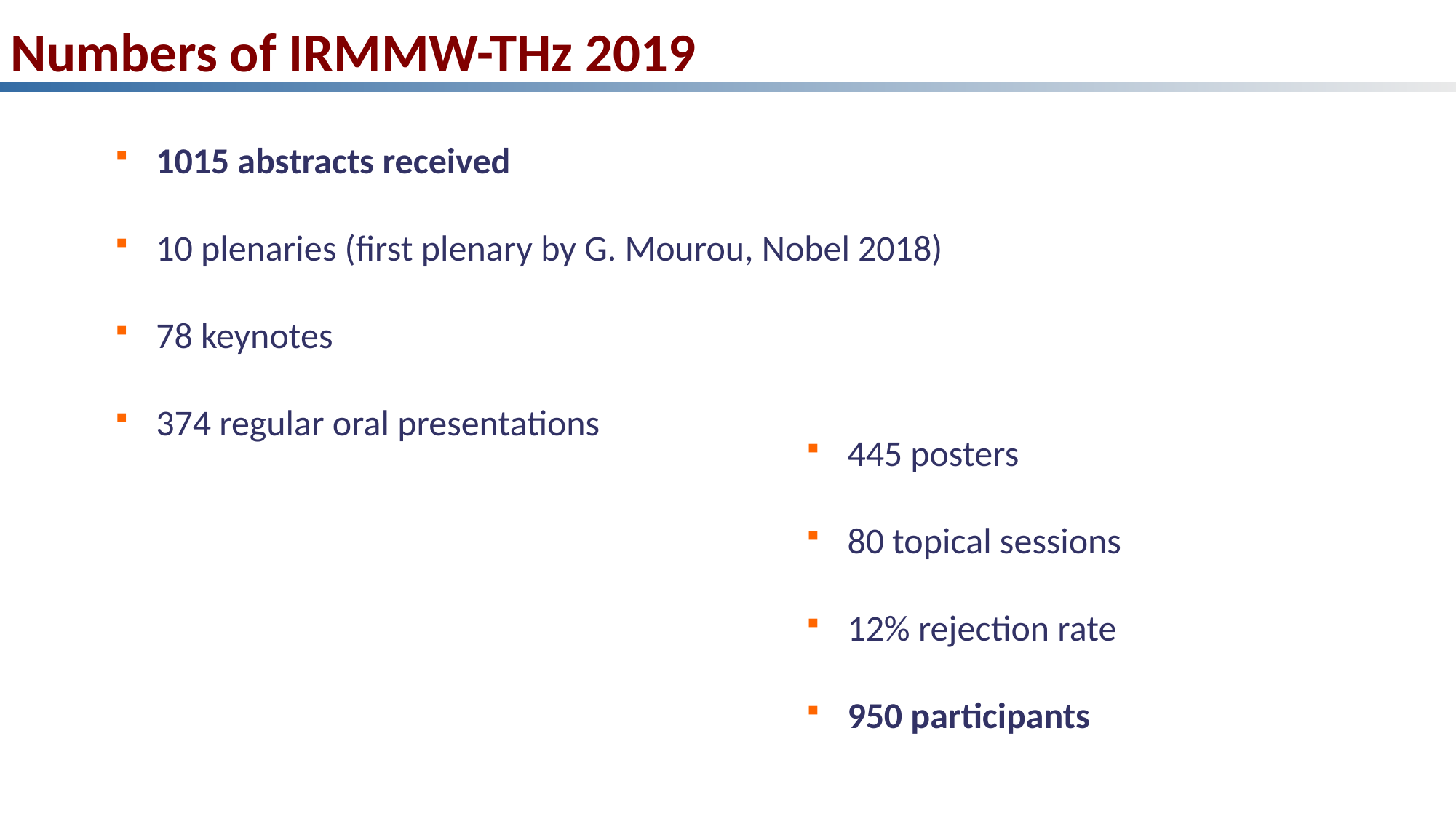

Numbers of IRMMW-THz 2019

1015 abstracts received

10 plenaries (first plenary by G. Mourou, Nobel 2018)

78 keynotes

374 regular oral presentations

445 posters

80 topical sessions

12% rejection rate

950 participants